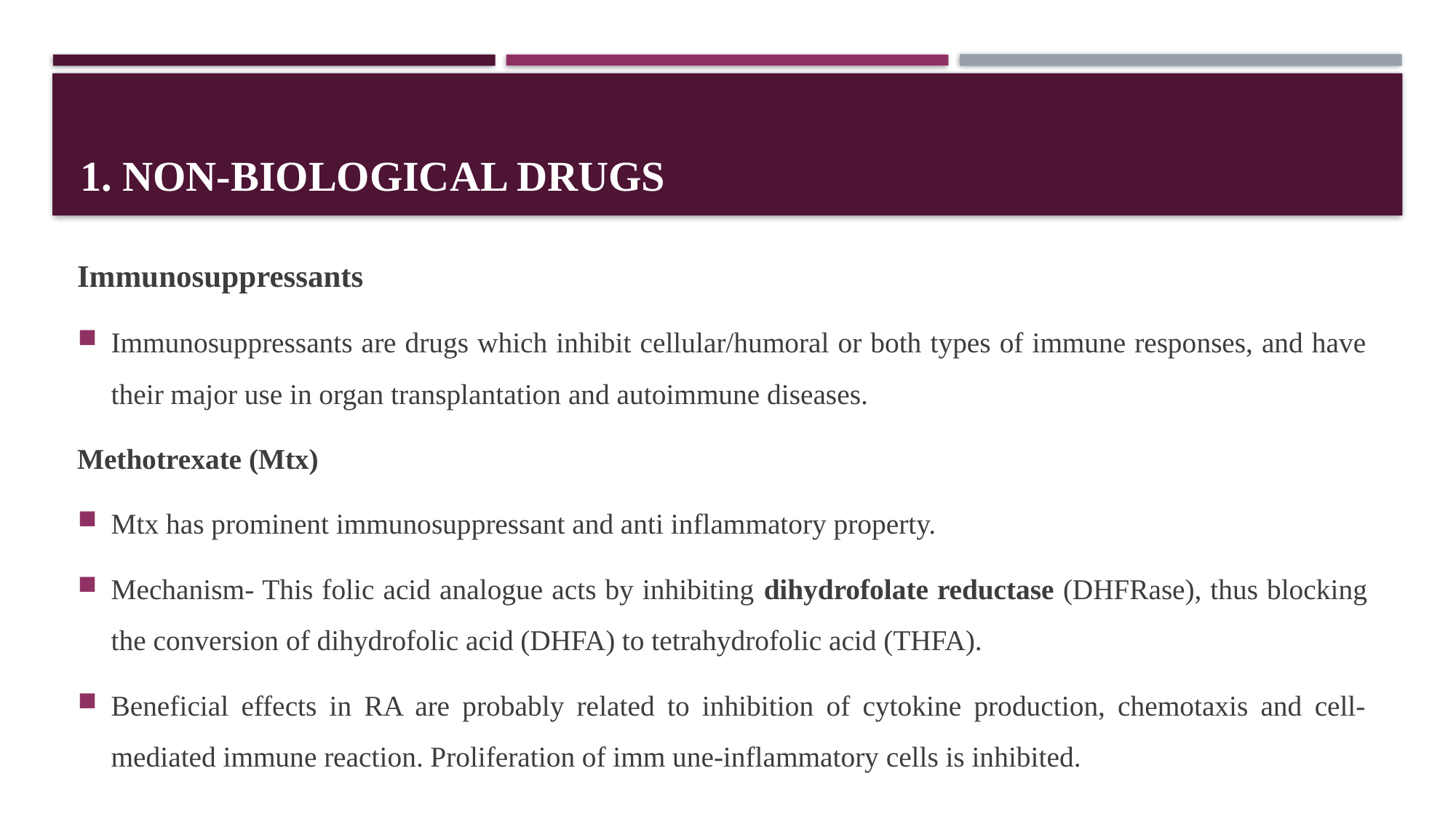

# 1. Non-biological drugs
Immunosuppressants
Immunosuppressants are drugs which inhibit cellular/humoral or both types of immune responses, and have their major use in organ transplantation and autoimmune diseases.
Methotrexate (Mtx)
Mtx has prominent immunosuppressant and anti inflammatory property.
Mechanism- This folic acid analogue acts by inhibiting dihydrofolate reductase (DHFRase), thus blocking the conversion of dihydrofolic acid (DHFA) to tetrahydrofolic acid (THFA).
Beneficial effects in RA are probably related to inhibition of cytokine production, chemotaxis and cell-mediated immune reaction. Proliferation of imm une-inflammatory cells is inhibited.